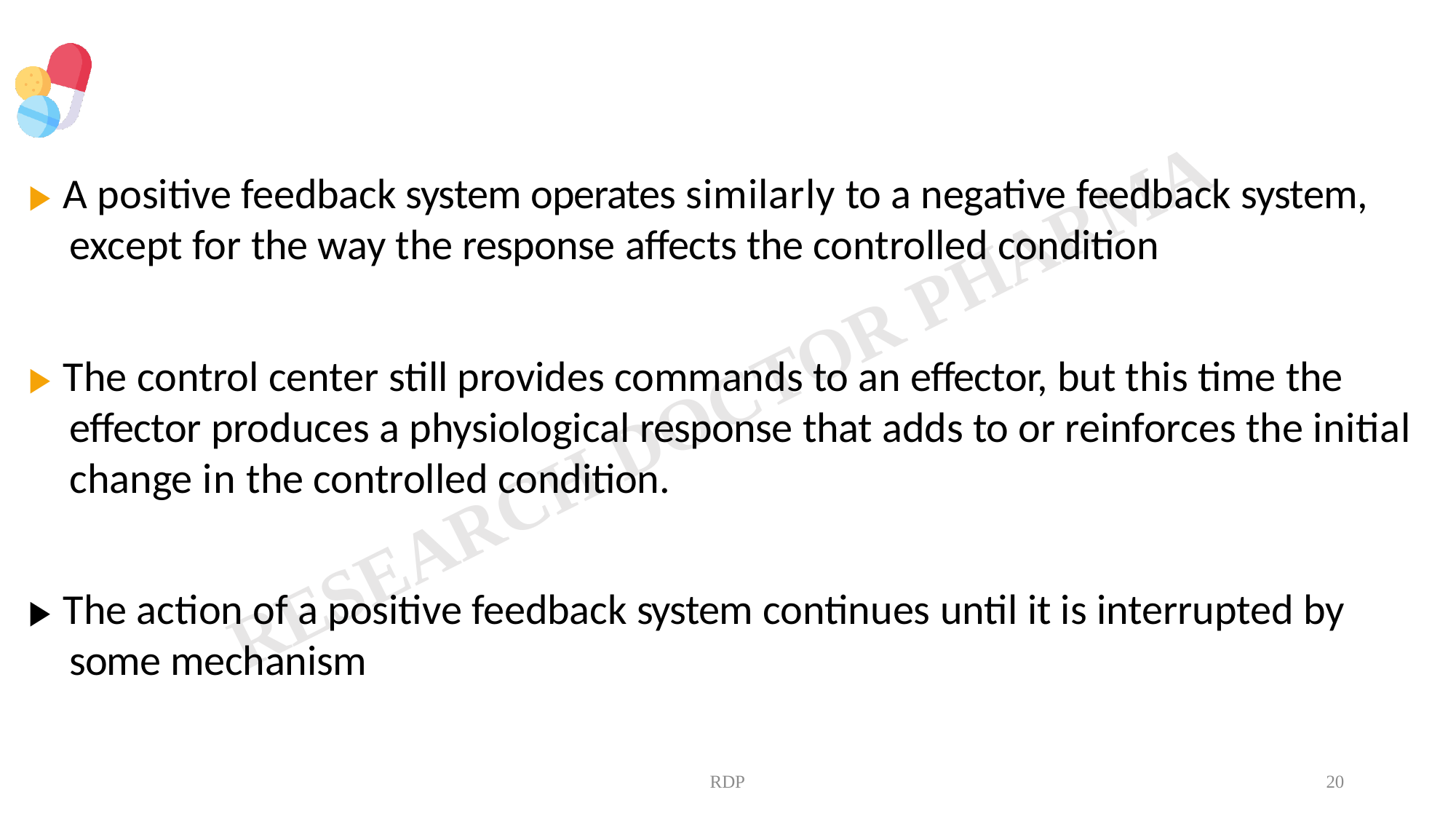

# ▶ A positive feedback system operates similarly to a negative feedback system, except for the way the response affects the controlled condition
▶ The control center still provides commands to an effector, but this time the effector produces a physiological response that adds to or reinforces the initial change in the controlled condition.

▶ The action of a positive feedback system continues until it is interrupted by some mechanism
RDP
20